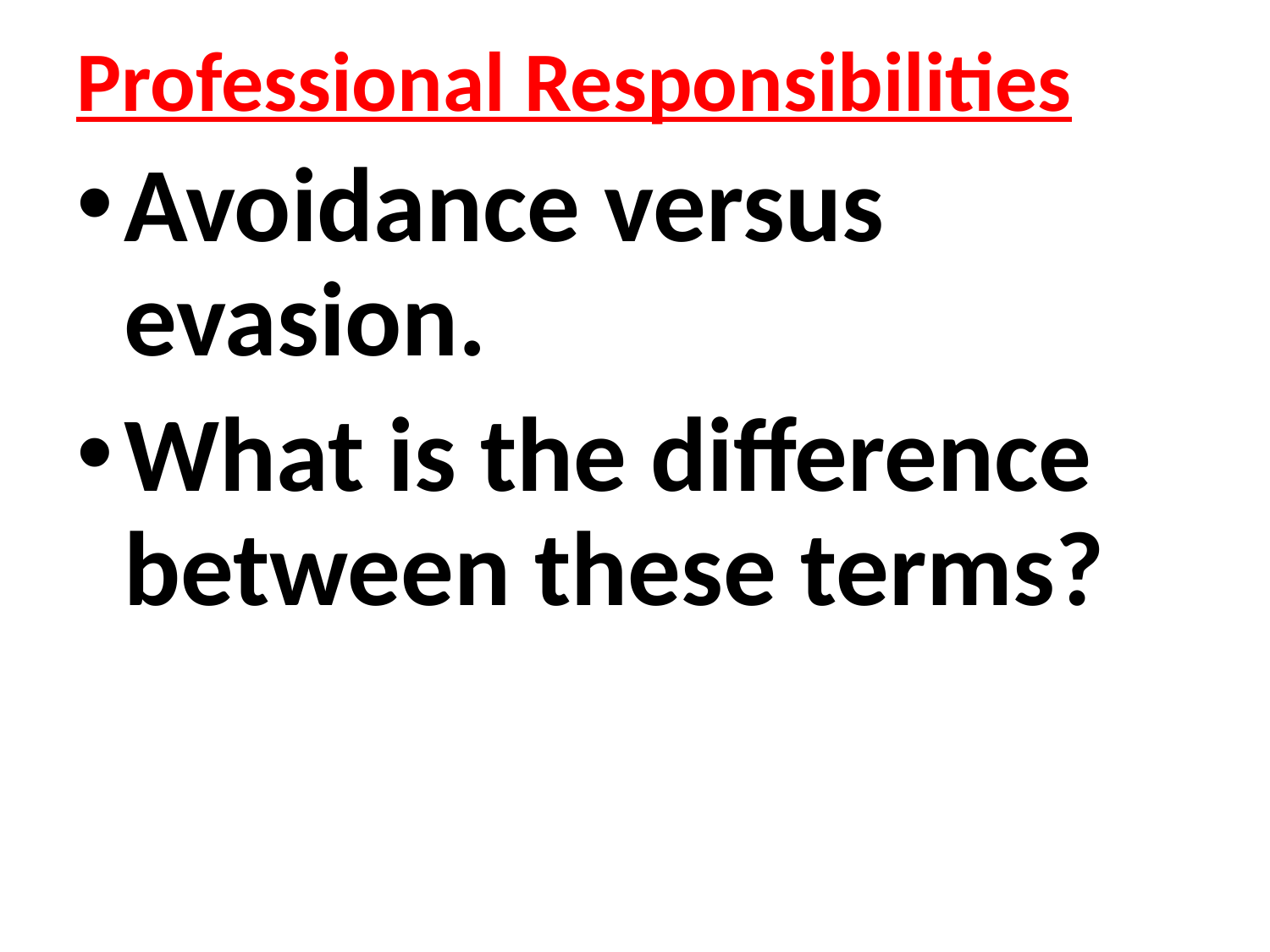

Professional Responsibilities
Avoidance versus evasion.
What is the difference between these terms?